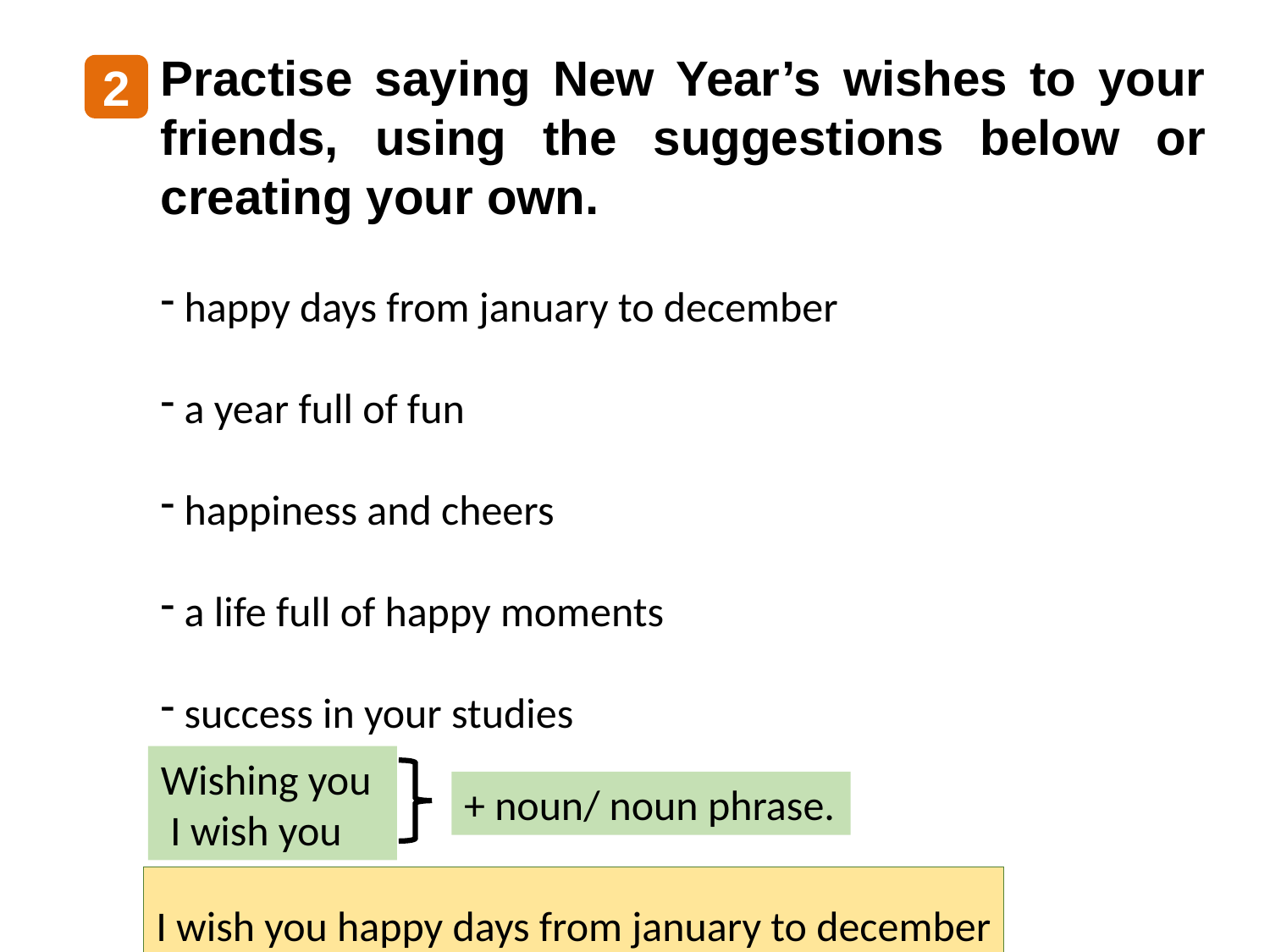

Practise saying New Year’s wishes to your friends, using the suggestions below or creating your own.
2
 happy days from january to december
 a year full of fun
 happiness and cheers
 a life full of happy moments
 success in your studies
Wishing you
 I wish you

+ noun/ noun phrase.
I wish you happy days from january to december